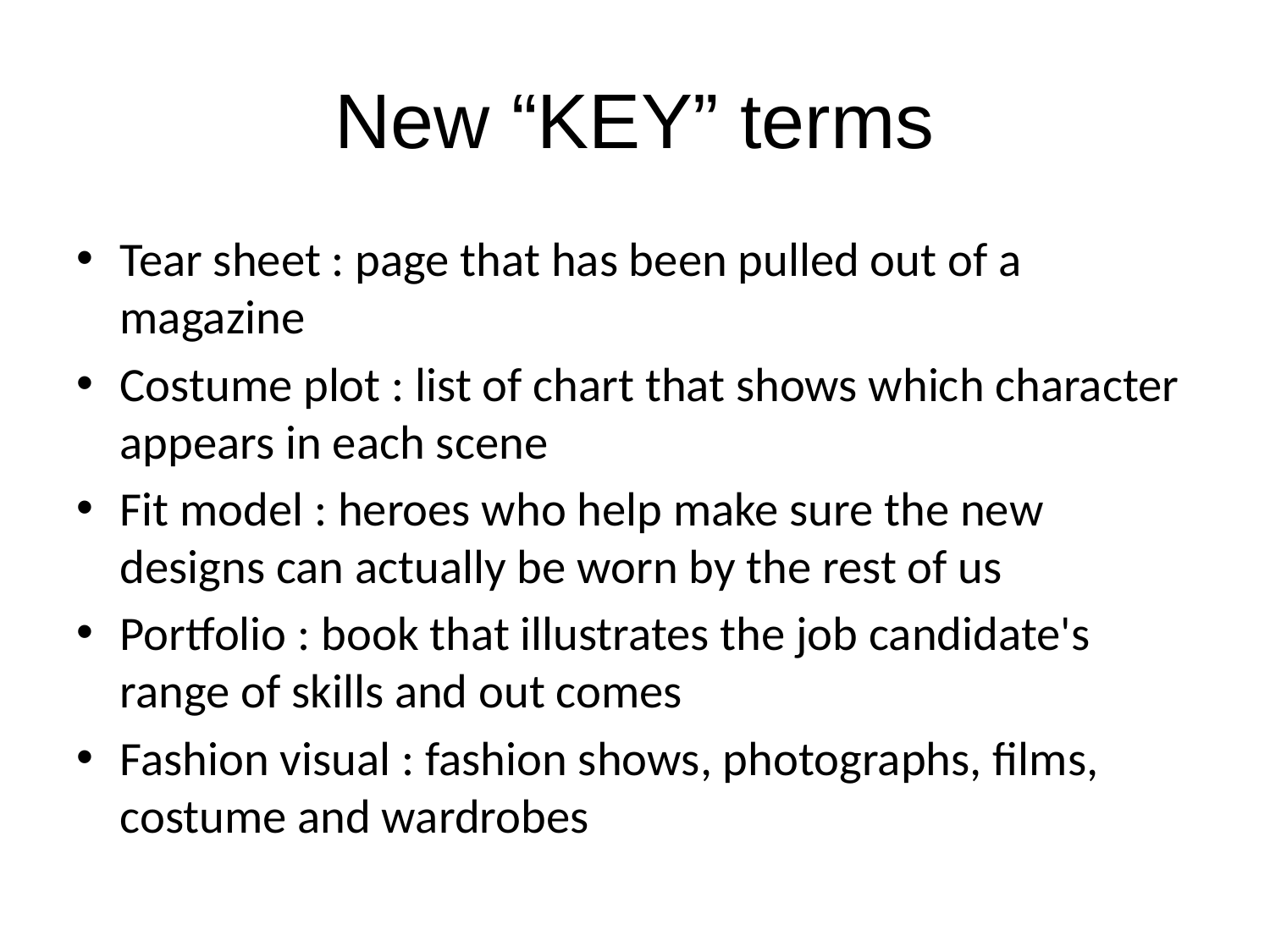

# New “KEY” terms
Tear sheet : page that has been pulled out of a magazine
Costume plot : list of chart that shows which character appears in each scene
Fit model : heroes who help make sure the new designs can actually be worn by the rest of us
Portfolio : book that illustrates the job candidate's range of skills and out comes
Fashion visual : fashion shows, photographs, films, costume and wardrobes